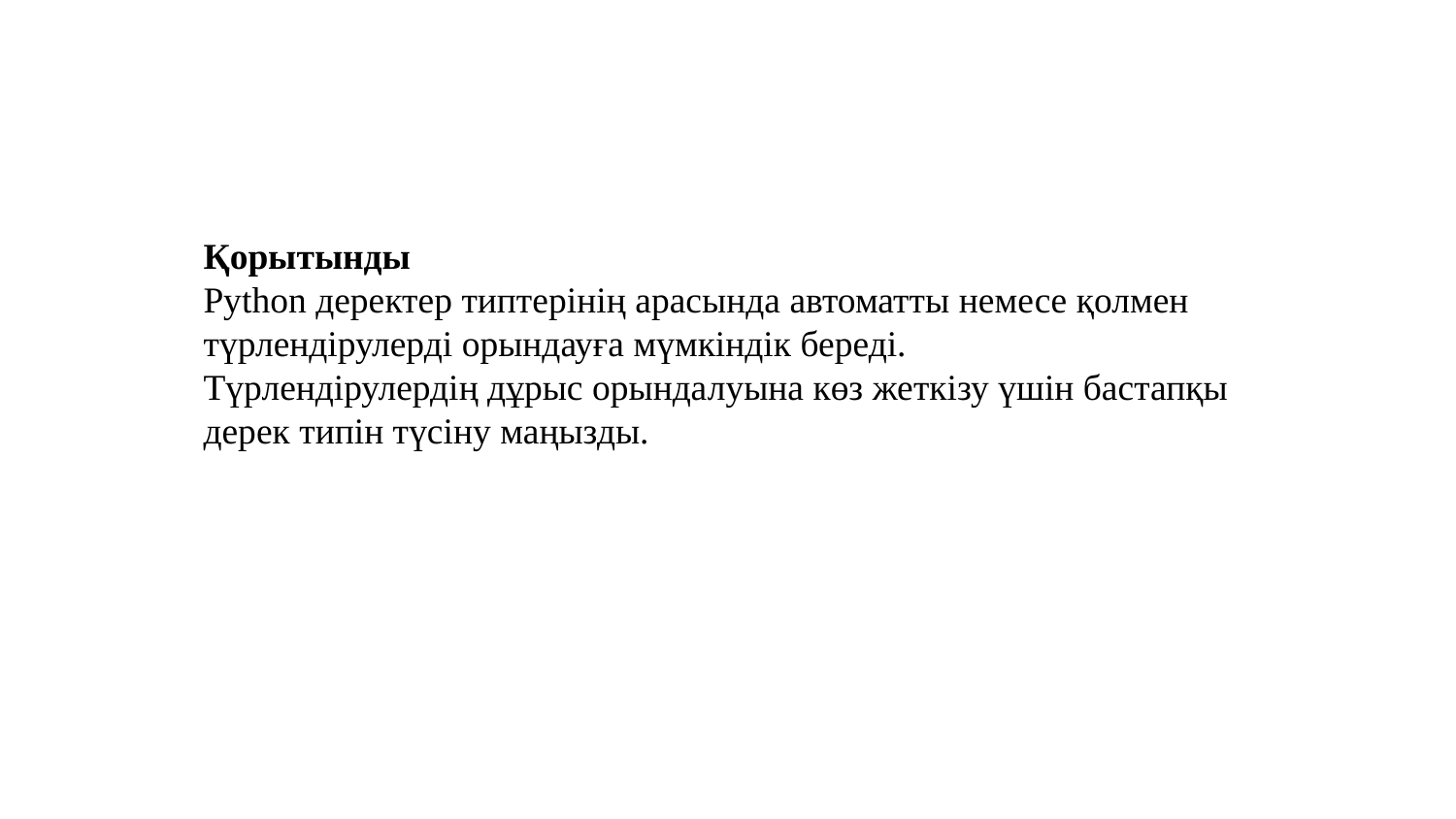

Қорытынды
Python деректер типтерінің арасында автоматты немесе қолмен түрлендірулерді орындауға мүмкіндік береді.
Түрлендірулердің дұрыс орындалуына көз жеткізу үшін бастапқы дерек типін түсіну маңызды.